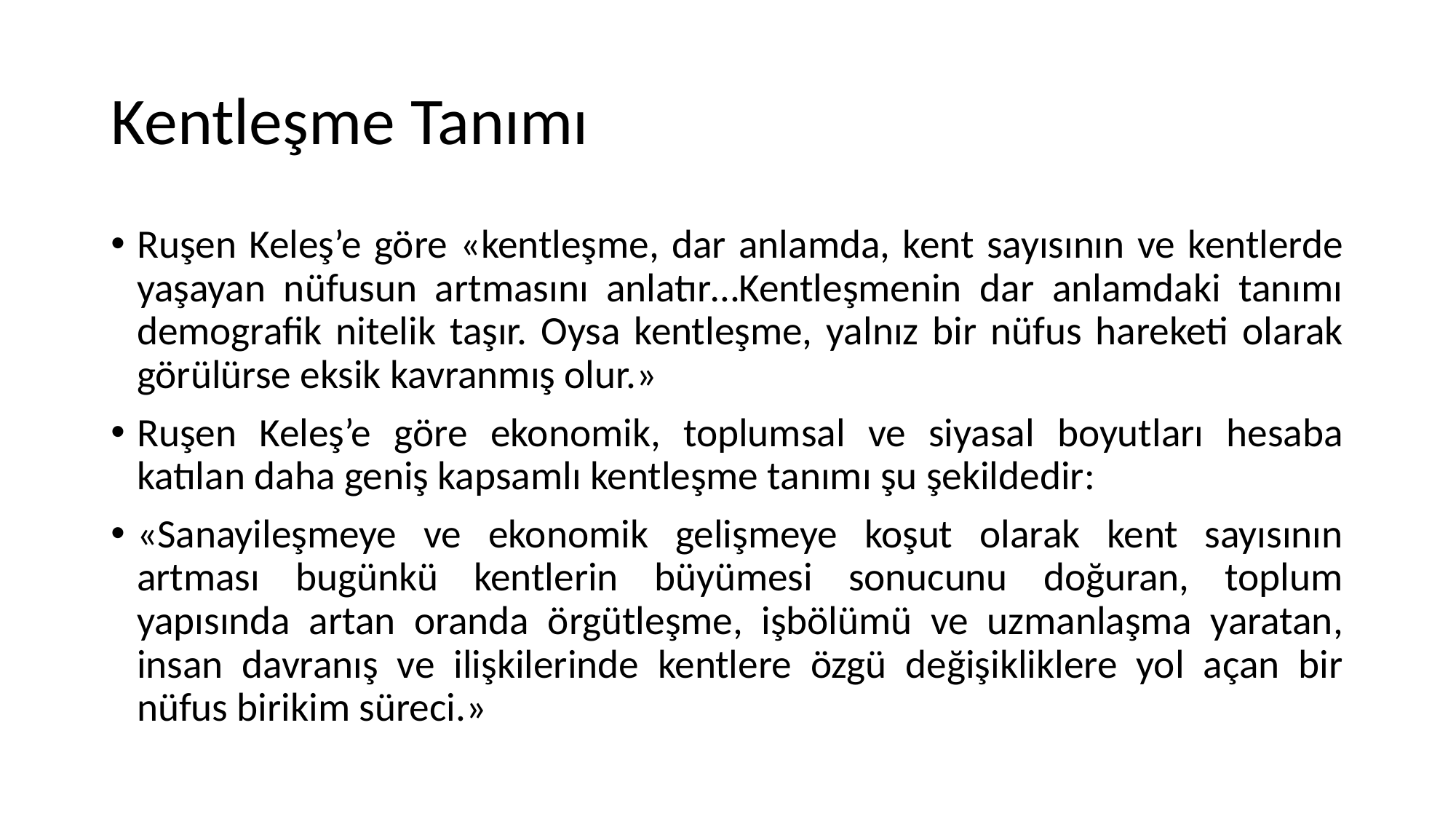

# Kentleşme Tanımı
Ruşen Keleş’e göre «kentleşme, dar anlamda, kent sayısının ve kentlerde yaşayan nüfusun artmasını anlatır…Kentleşmenin dar anlamdaki tanımı demografik nitelik taşır. Oysa kentleşme, yalnız bir nüfus hareketi olarak görülürse eksik kavranmış olur.»
Ruşen Keleş’e göre ekonomik, toplumsal ve siyasal boyutları hesaba katılan daha geniş kapsamlı kentleşme tanımı şu şekildedir:
«Sanayileşmeye ve ekonomik gelişmeye koşut olarak kent sayısının artması bugünkü kentlerin büyümesi sonucunu doğuran, toplum yapısında artan oranda örgütleşme, işbölümü ve uzmanlaşma yaratan, insan davranış ve ilişkilerinde kentlere özgü değişikliklere yol açan bir nüfus birikim süreci.»